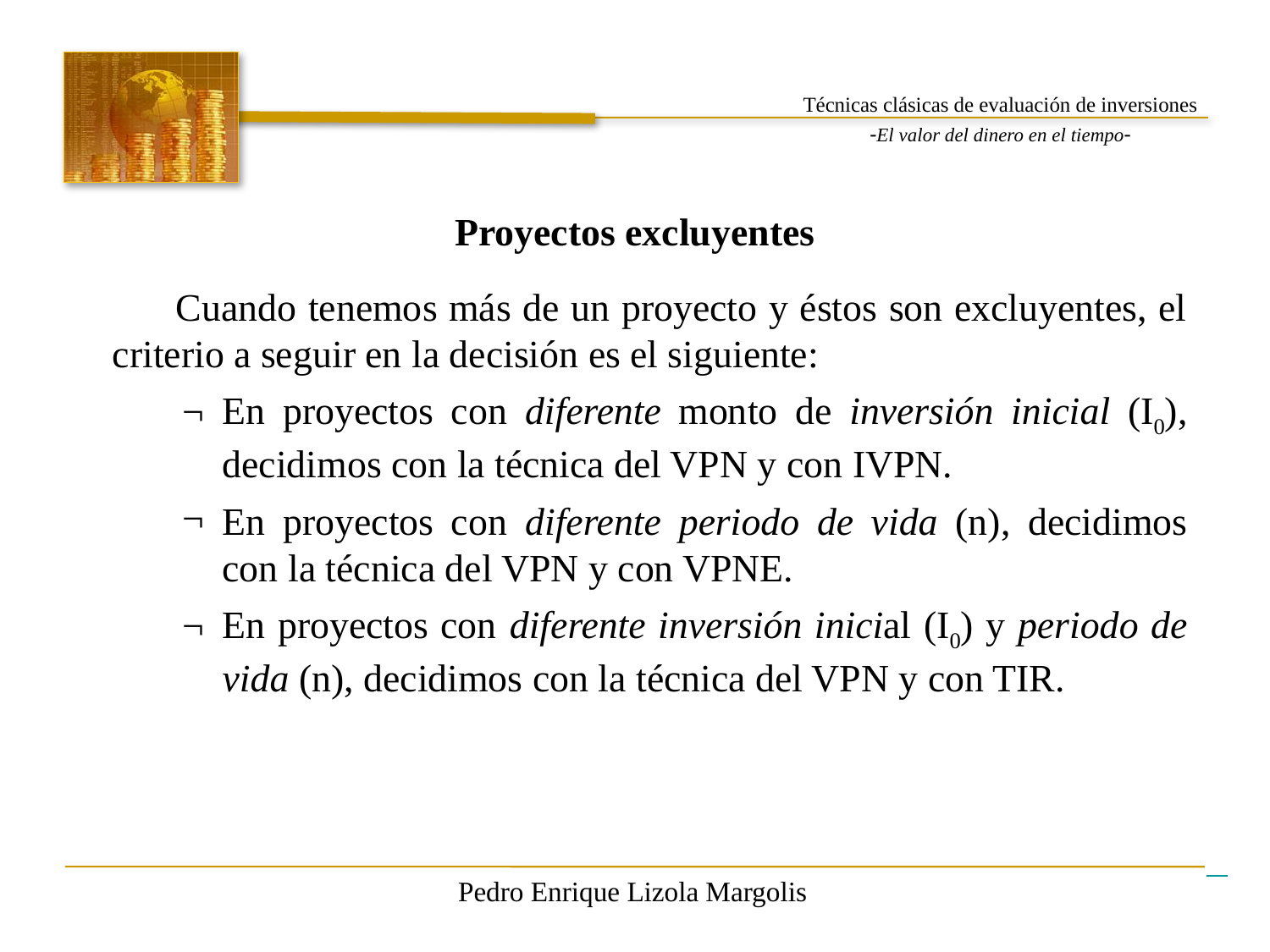

Proyectos excluyentes
Cuando tenemos más de un proyecto y éstos son excluyentes, el criterio a seguir en la decisión es el siguiente:
En proyectos con diferente monto de inversión inicial (I0), decidimos con la técnica del VPN y con IVPN.
En proyectos con diferente periodo de vida (n), decidimos con la técnica del VPN y con VPNE.
En proyectos con diferente inversión inicial (I0) y periodo de vida (n), decidimos con la técnica del VPN y con TIR.

ϕ
Pedro Enrique Lizola Margolis